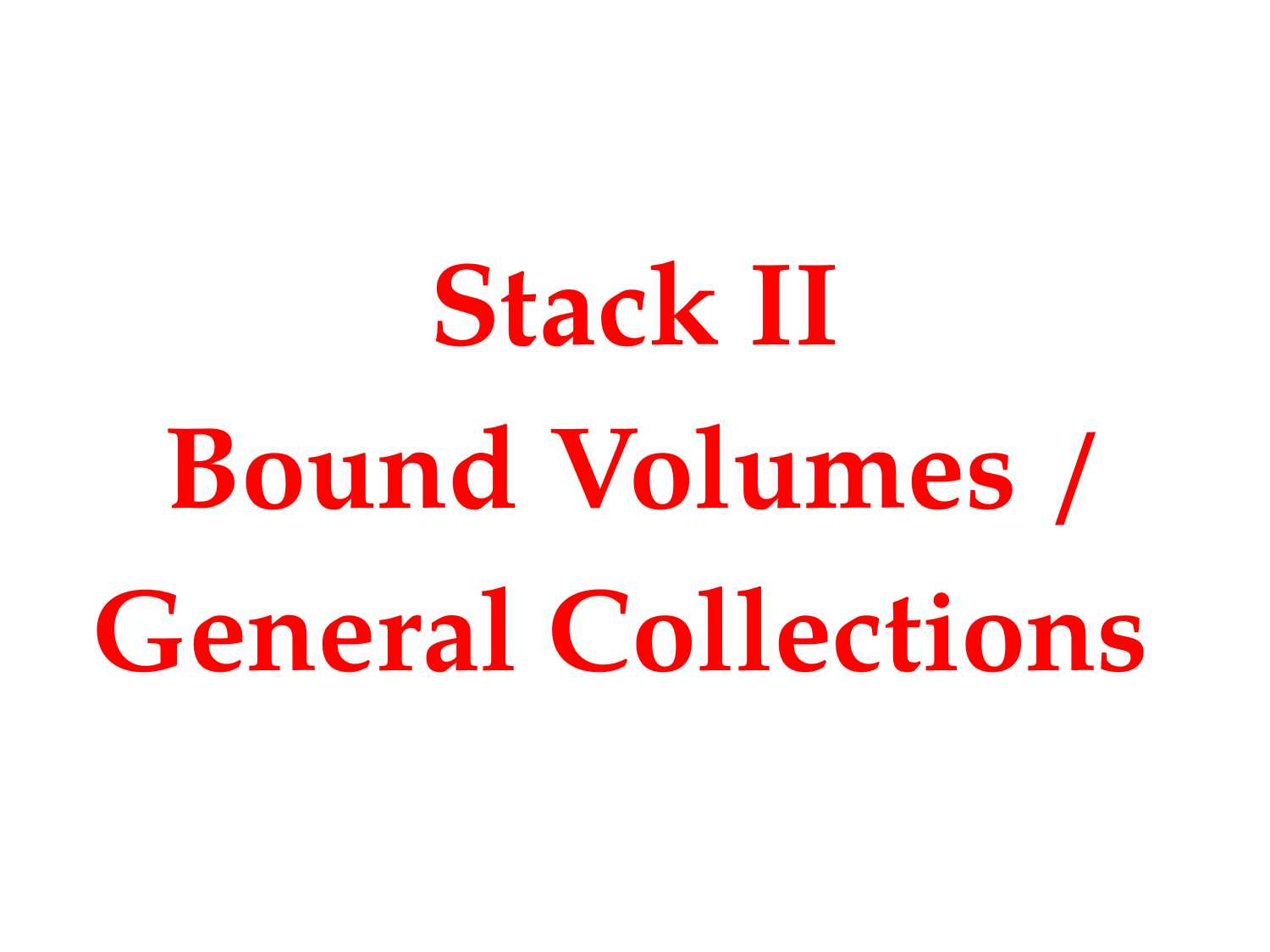

Stack II
Bound Volumes /
General Collections